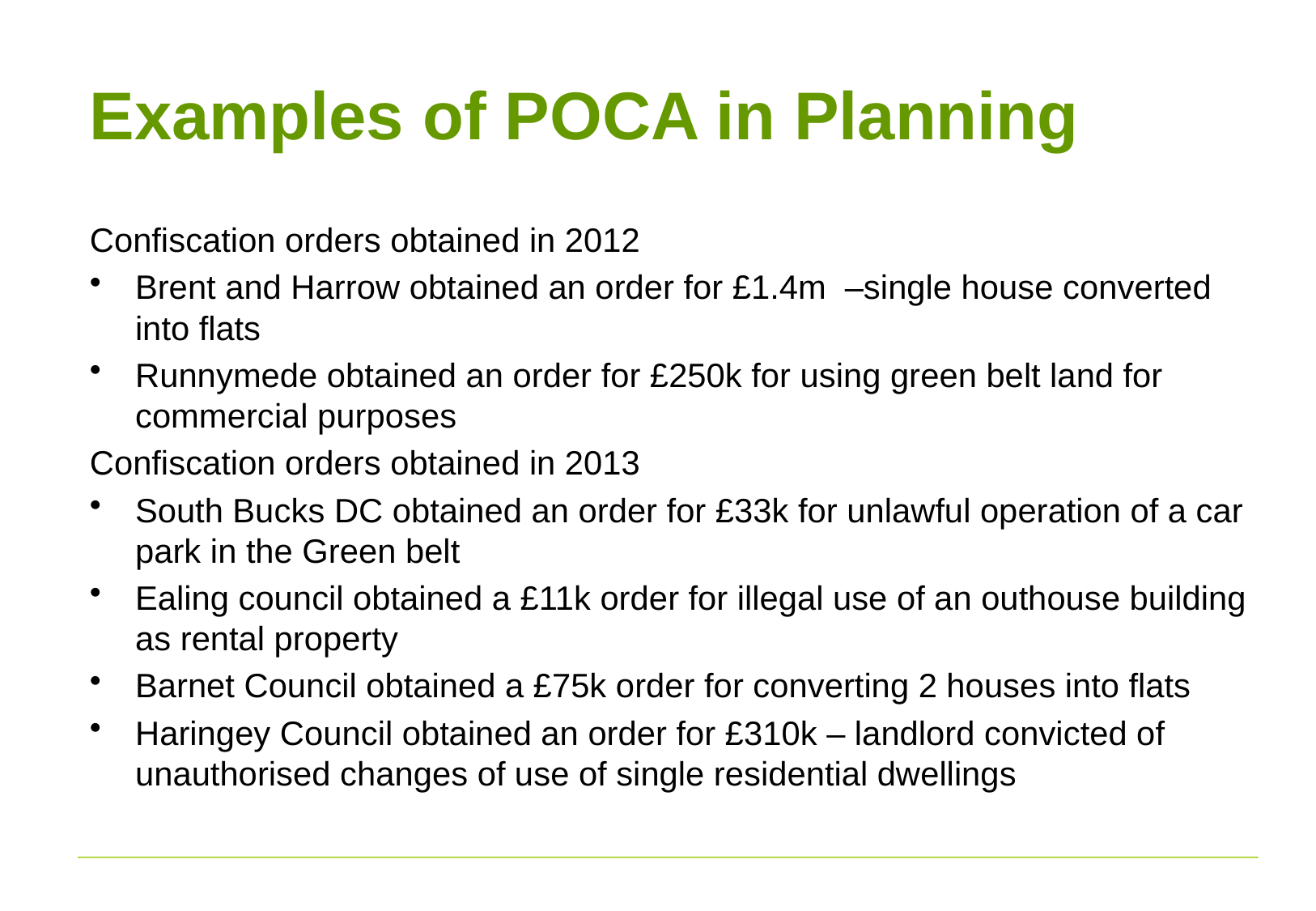

# Examples of POCA in Planning
Confiscation orders obtained in 2012
Brent and Harrow obtained an order for £1.4m  –single house converted into flats
Runnymede obtained an order for £250k for using green belt land for commercial purposes
Confiscation orders obtained in 2013
South Bucks DC obtained an order for £33k for unlawful operation of a car park in the Green belt
Ealing council obtained a £11k order for illegal use of an outhouse building as rental property
Barnet Council obtained a £75k order for converting 2 houses into flats
Haringey Council obtained an order for £310k – landlord convicted of unauthorised changes of use of single residential dwellings